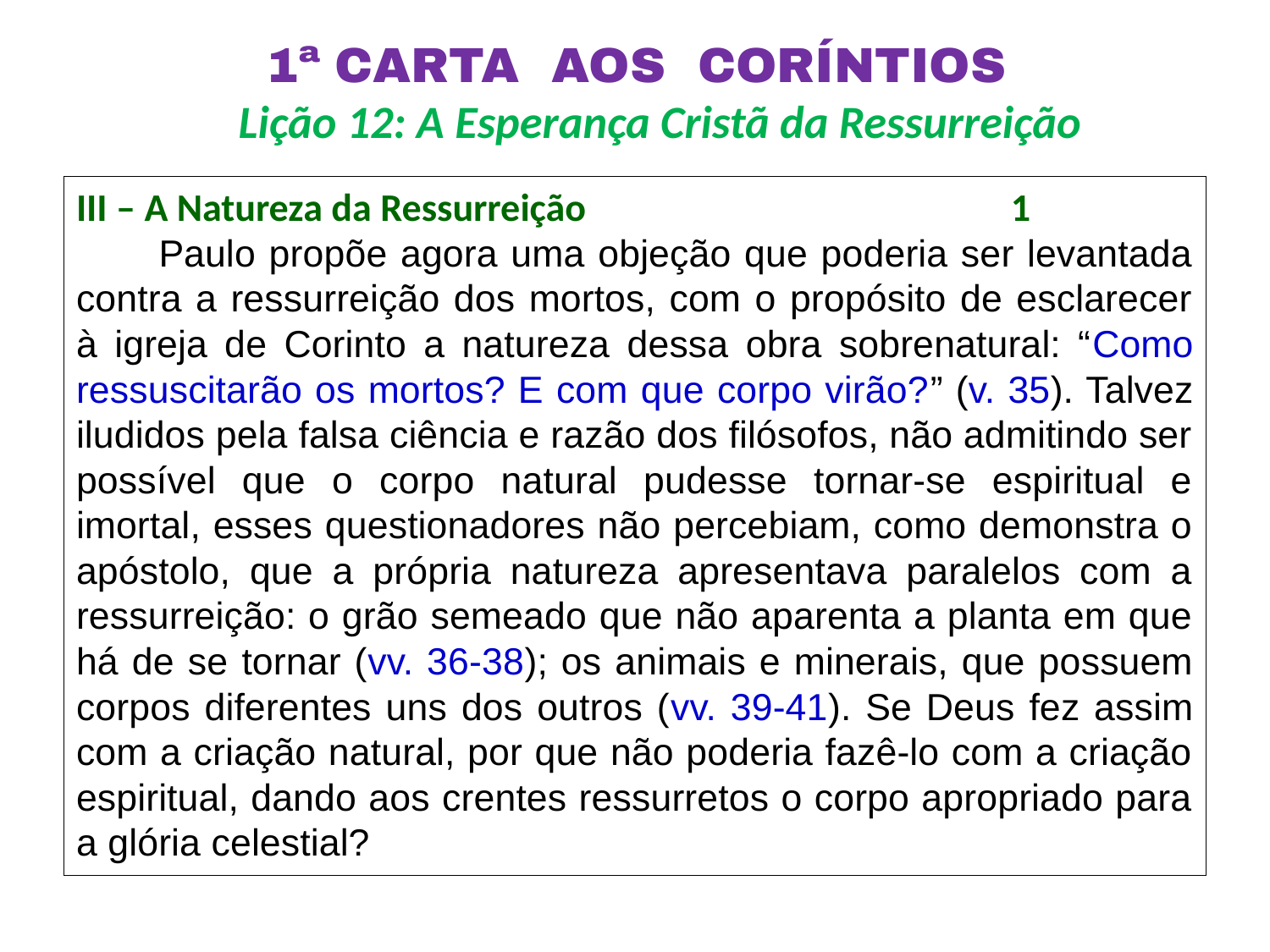

# 1ª CARTA  AOS  CORÍNTIOS Lição 12: A Esperança Cristã da Ressurreição
III – A Natureza da Ressurreição 			            	   1
	Paulo propõe agora uma objeção que poderia ser levantada contra a ressurreição dos mortos, com o propósito de esclarecer à igreja de Corinto a natureza dessa obra sobrenatural: “Como ressuscitarão os mortos? E com que corpo virão?” (v. 35). Talvez iludidos pela falsa ciência e razão dos filósofos, não admitindo ser possível que o corpo natural pudesse tornar-se espiritual e imortal, esses questionadores não percebiam, como demonstra o apóstolo, que a própria natureza apresentava paralelos com a ressurreição: o grão semeado que não aparenta a planta em que há de se tornar (vv. 36-38); os animais e minerais, que possuem corpos diferentes uns dos outros (vv. 39-41). Se Deus fez assim com a criação natural, por que não poderia fazê-lo com a criação espiritual, dando aos crentes ressurretos o corpo apropriado para a glória celestial?